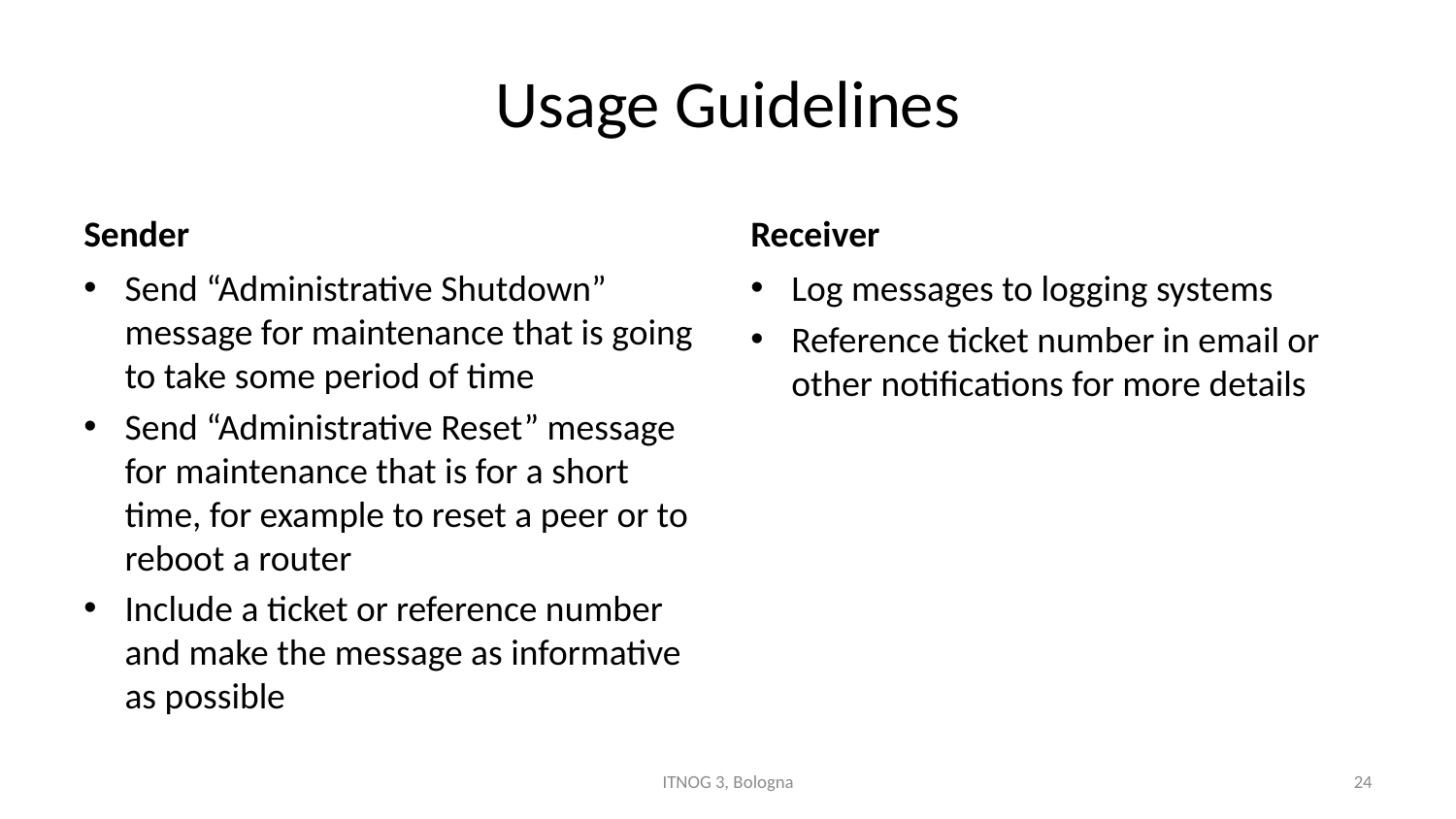

# Usage Guidelines
Sender
Receiver
Send “Administrative Shutdown” message for maintenance that is going to take some period of time
Send “Administrative Reset” message for maintenance that is for a short time, for example to reset a peer or to reboot a router
Include a ticket or reference number and make the message as informative as possible

Log messages to logging systems
Reference ticket number in email or other notifications for more details
ITNOG 3, Bologna
24